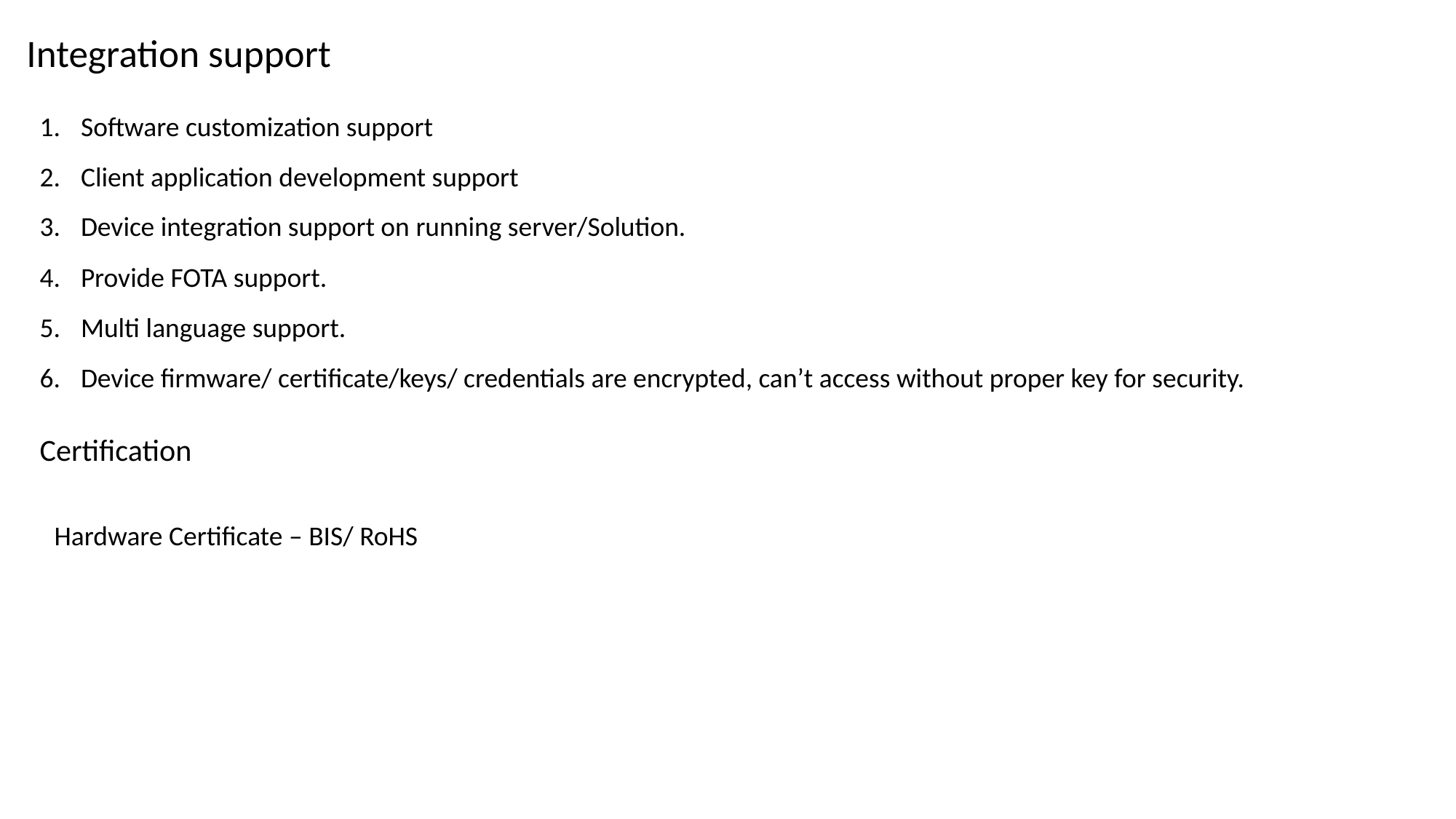

# Integration support
Software customization support
Client application development support
Device integration support on running server/Solution.
Provide FOTA support.
Multi language support.
Device firmware/ certificate/keys/ credentials are encrypted, can’t access without proper key for security.

Certification
Hardware Certificate – BIS/ RoHS